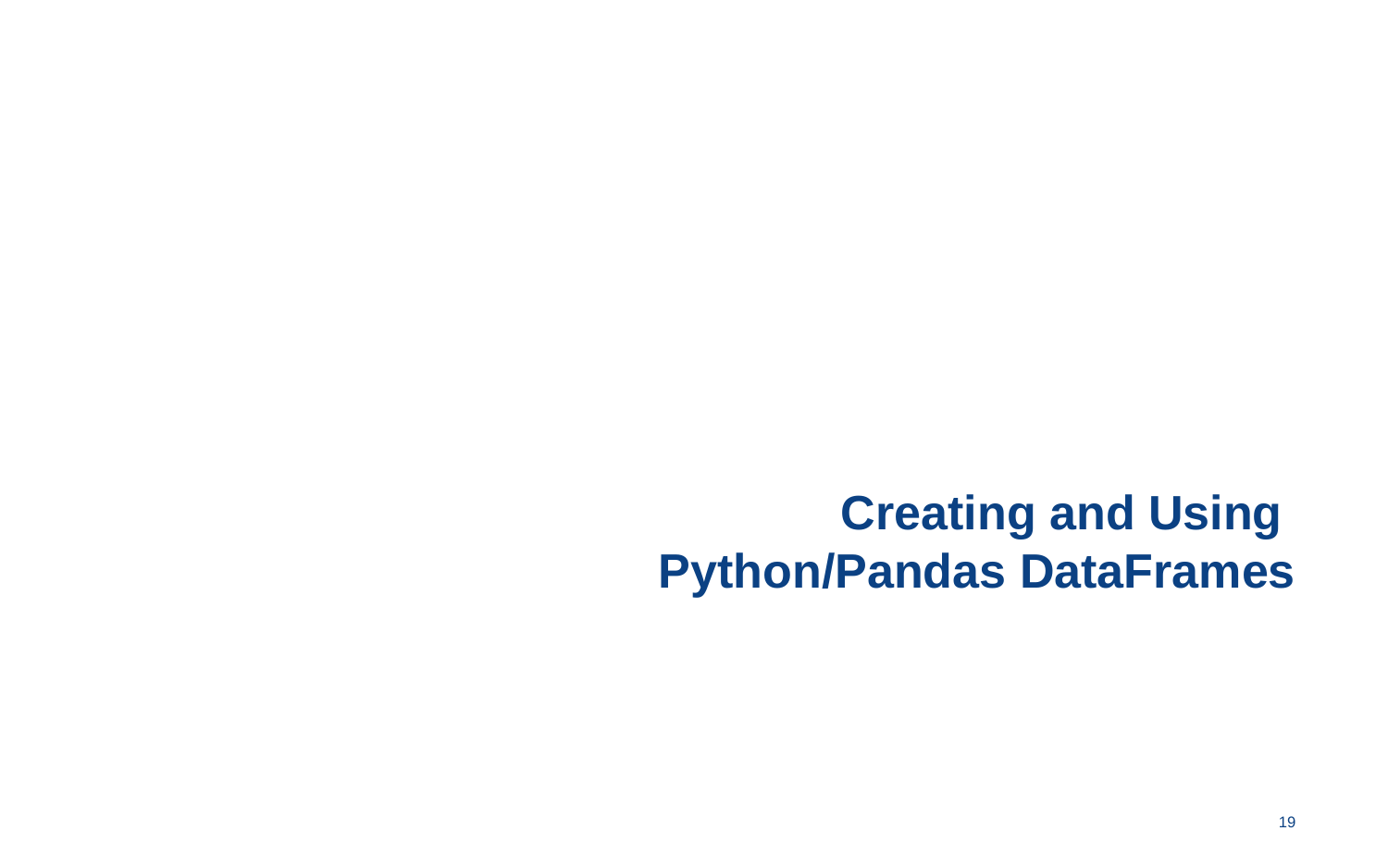

# Creating and Using Python/Pandas DataFrames

19